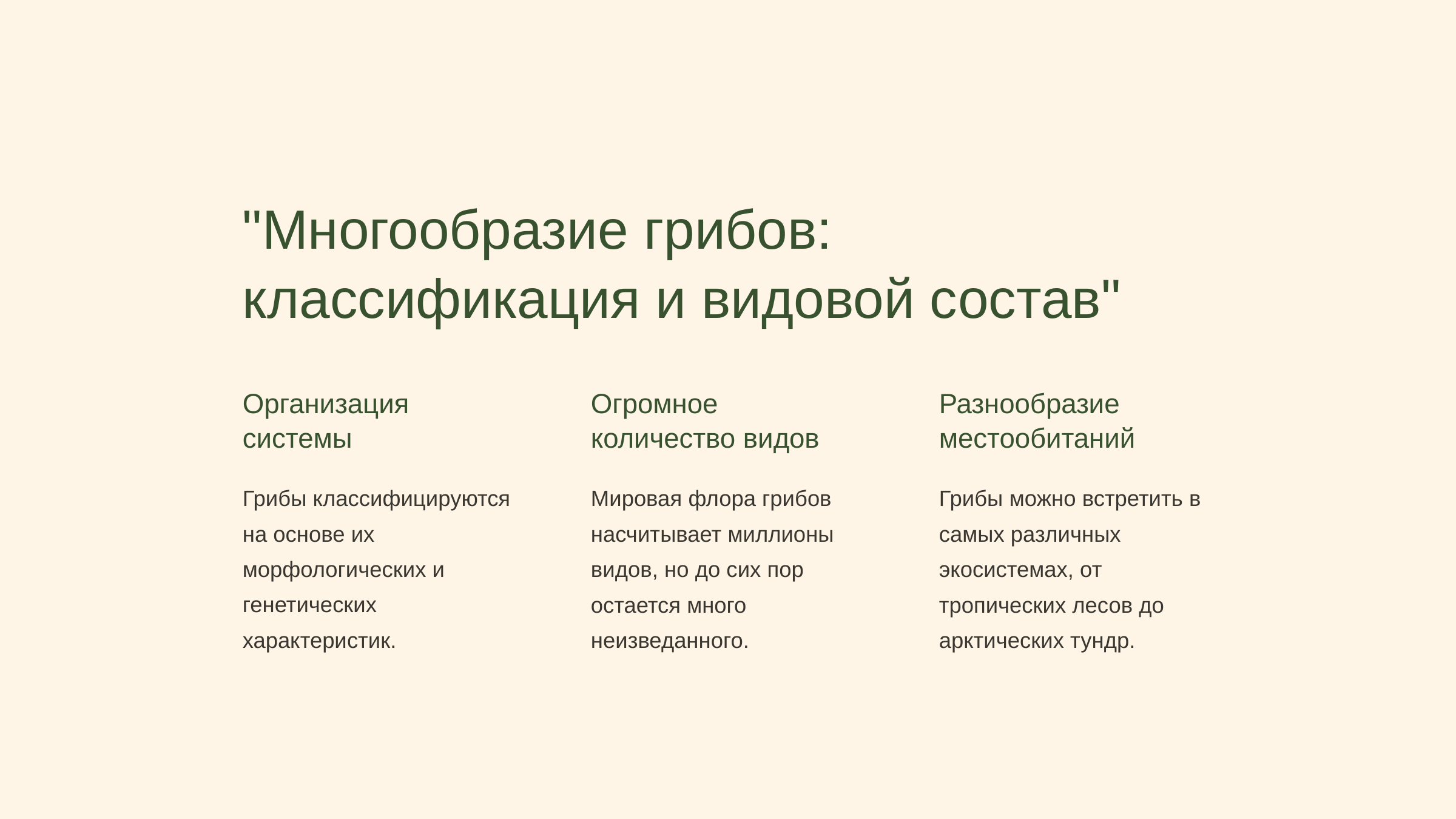

newUROKI.net
"Многообразие грибов: классификация и видовой состав"
Организация системы
Огромное количество видов
Разнообразие местообитаний
Грибы классифицируются на основе их морфологических и генетических характеристик.
Мировая флора грибов насчитывает миллионы видов, но до сих пор остается много неизведанного.
Грибы можно встретить в самых различных экосистемах, от тропических лесов до арктических тундр.